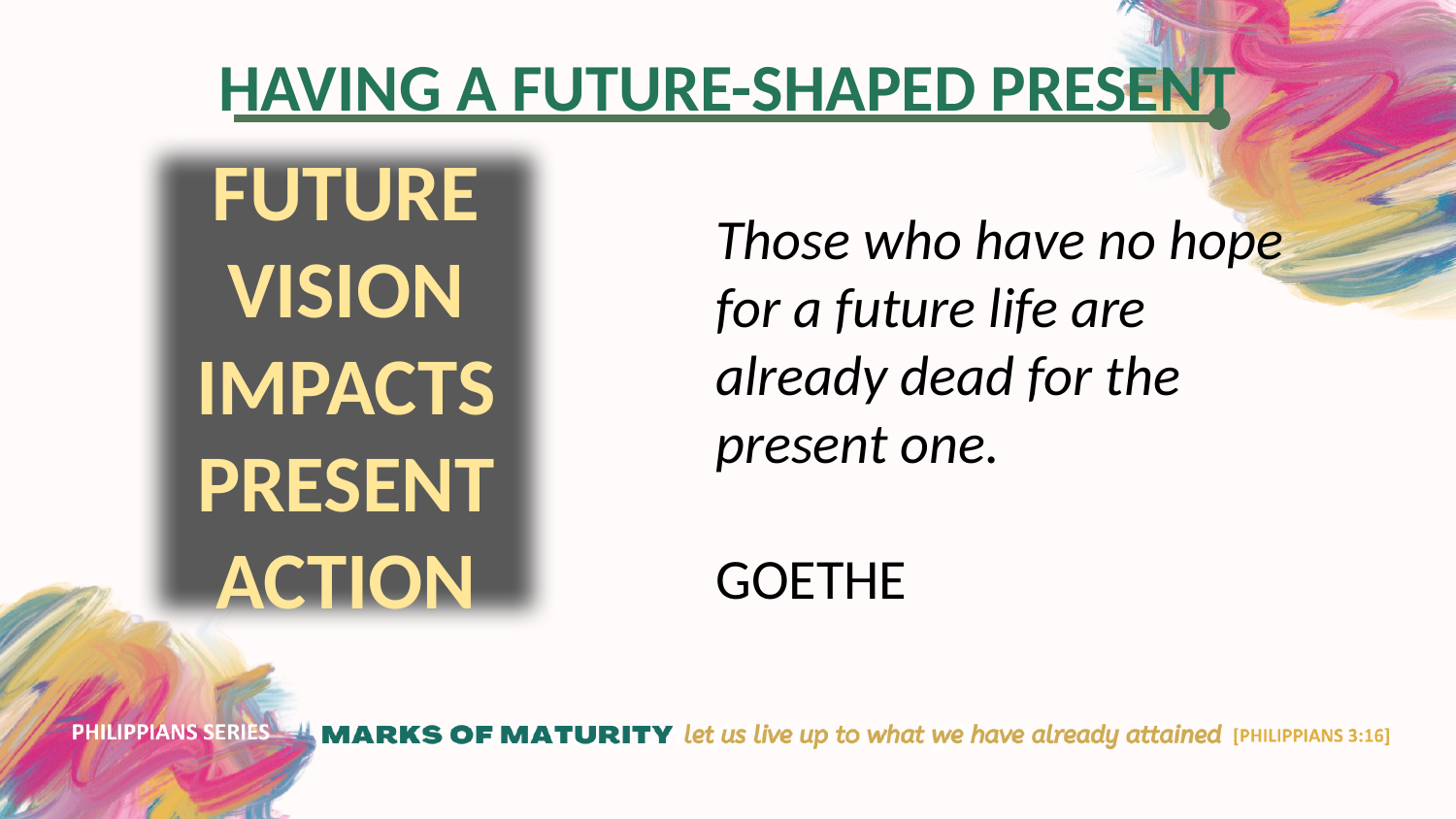

FUTURE VISION IMPACTS
PRESENT
ACTION
Those who have no hope for a future life are already dead for the present one.

GOETHE